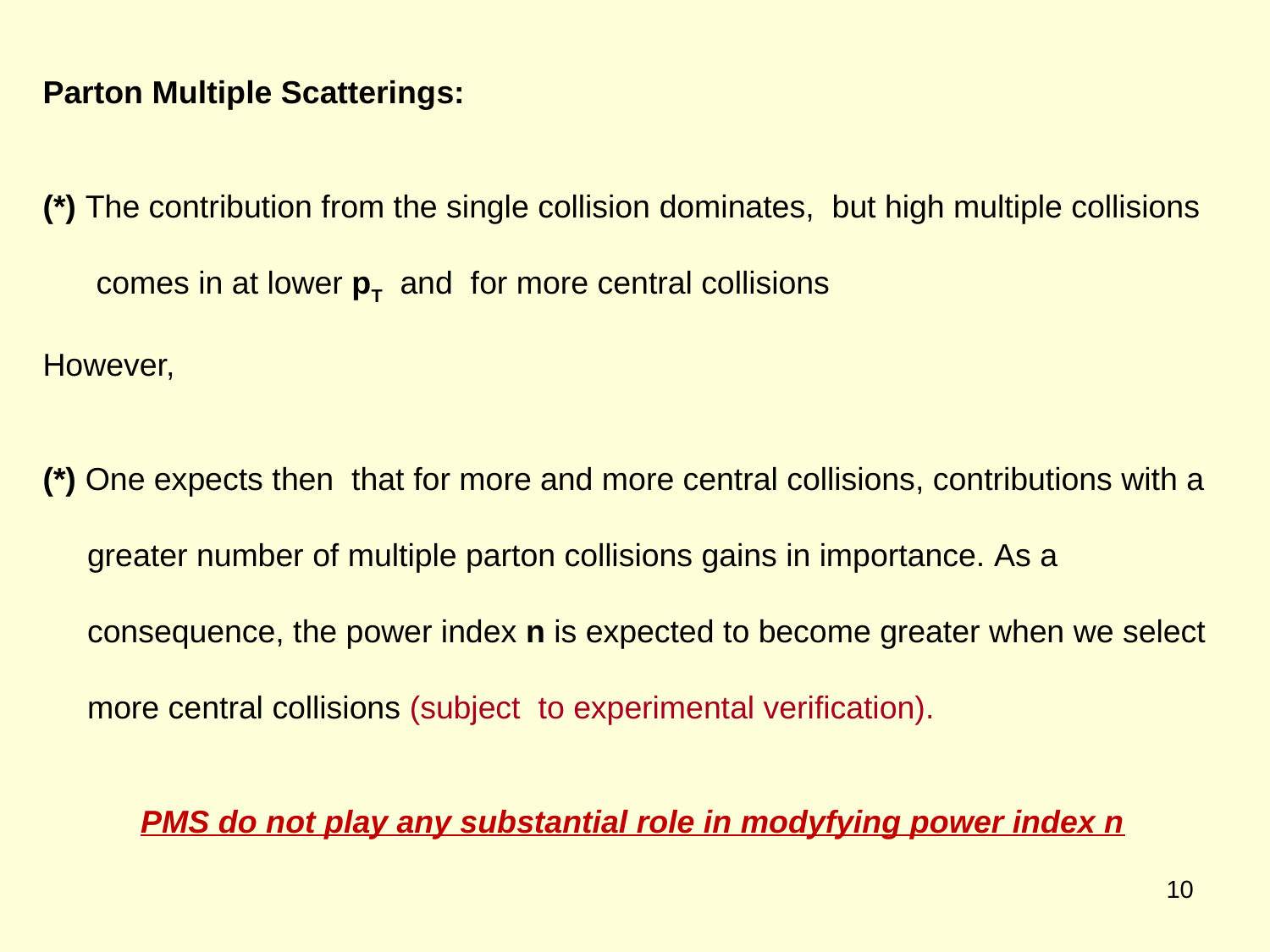

Parton Multiple Scatterings:

(*) The contribution from the single collision dominates,  but high multiple collisions

      comes in at lower pT  and  for more central collisions

However,

(*) One expects then  that for more and more central collisions, contributions with a

     greater number of multiple parton collisions gains in importance. As a

     consequence, the power index n is expected to become greater when we select

     more central collisions (subject  to experimental verification).

PMS do not play any substantial role in modyfying power index n

10